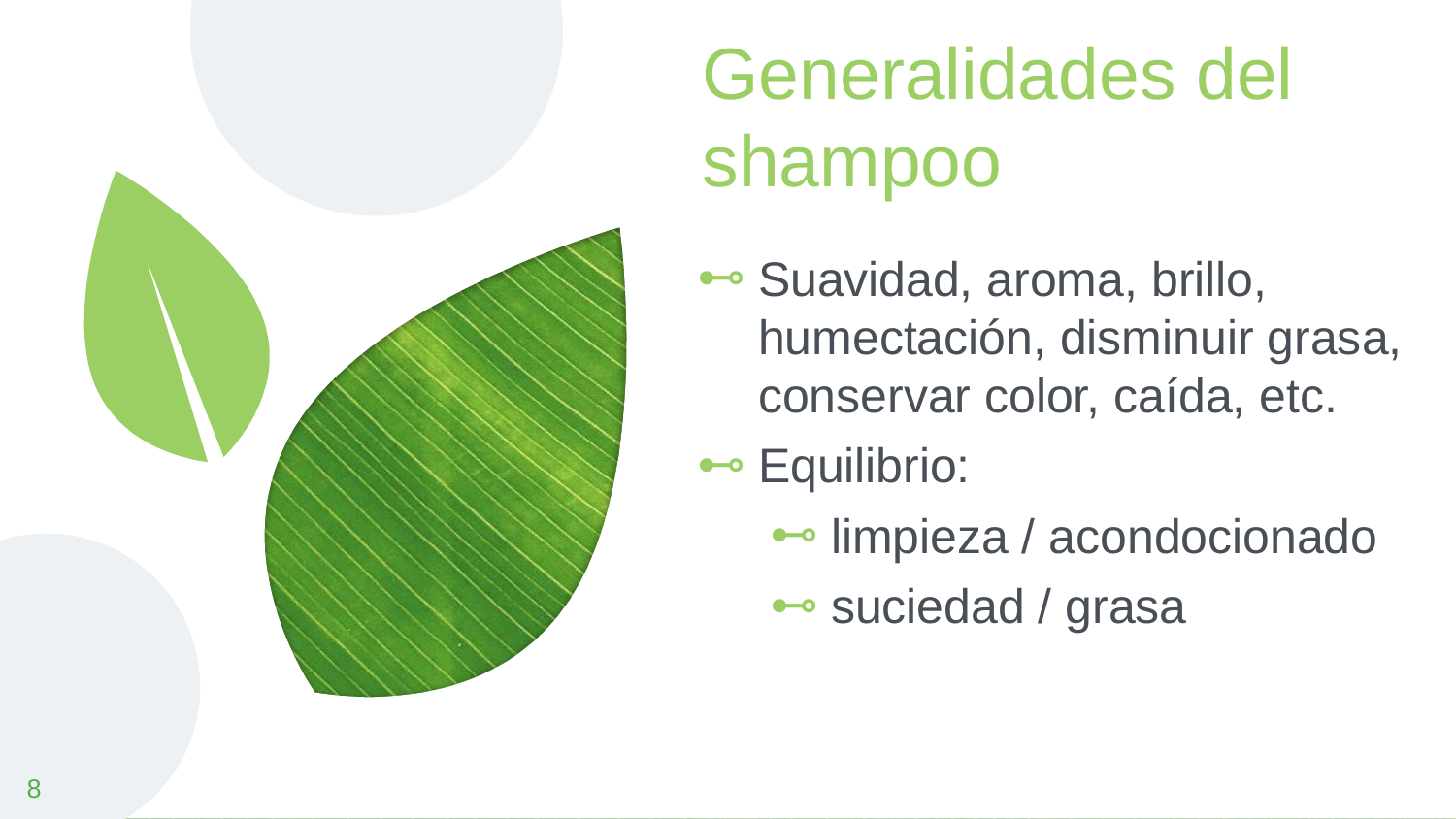

# Generalidades del shampoo
Suavidad, aroma, brillo, humectación, disminuir grasa, conservar color, caída, etc.
Equilibrio:
limpieza / acondocionado
suciedad / grasa
8